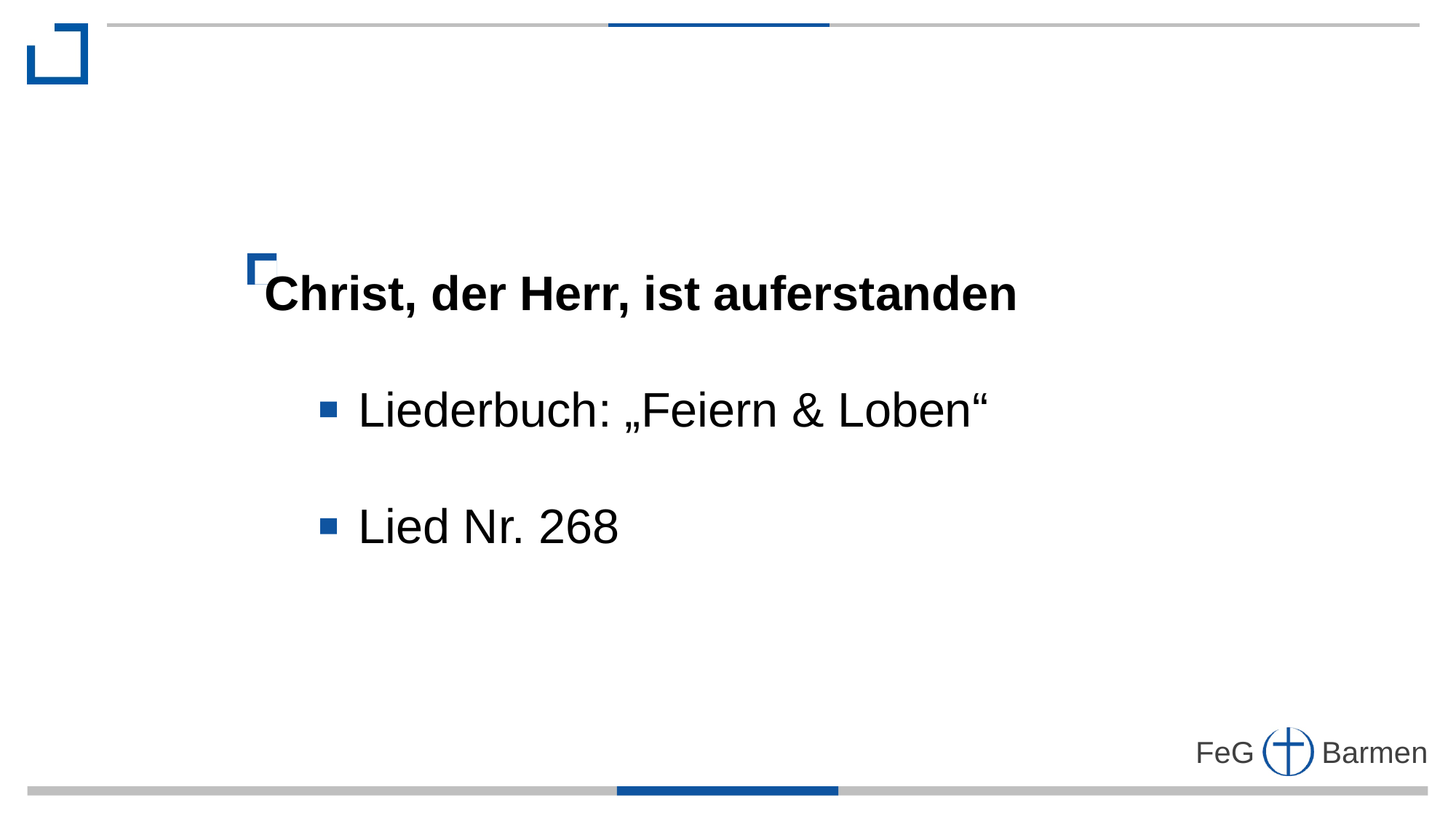

Christ, der Herr, ist auferstanden

       Liederbuch: „Feiern & Loben“

       Lied Nr. 268